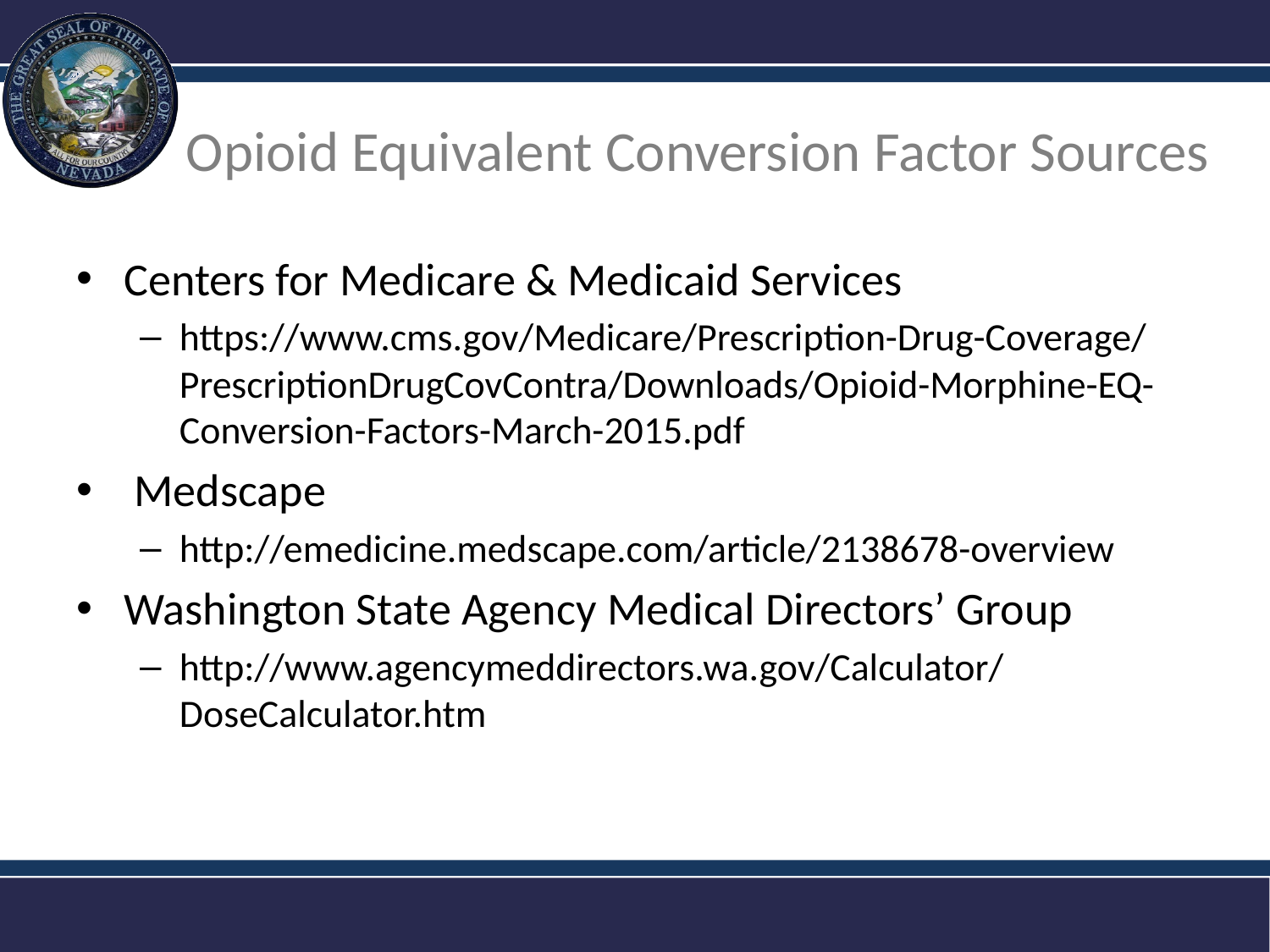

# Opioid Equivalent Conversion Factor Sources
Centers for Medicare & Medicaid Services
https://www.cms.gov/Medicare/Prescription-Drug-Coverage/PrescriptionDrugCovContra/Downloads/Opioid-Morphine-EQ-Conversion-Factors-March-2015.pdf
 Medscape
http://emedicine.medscape.com/article/2138678-overview
Washington State Agency Medical Directors’ Group
http://www.agencymeddirectors.wa.gov/Calculator/DoseCalculator.htm

23